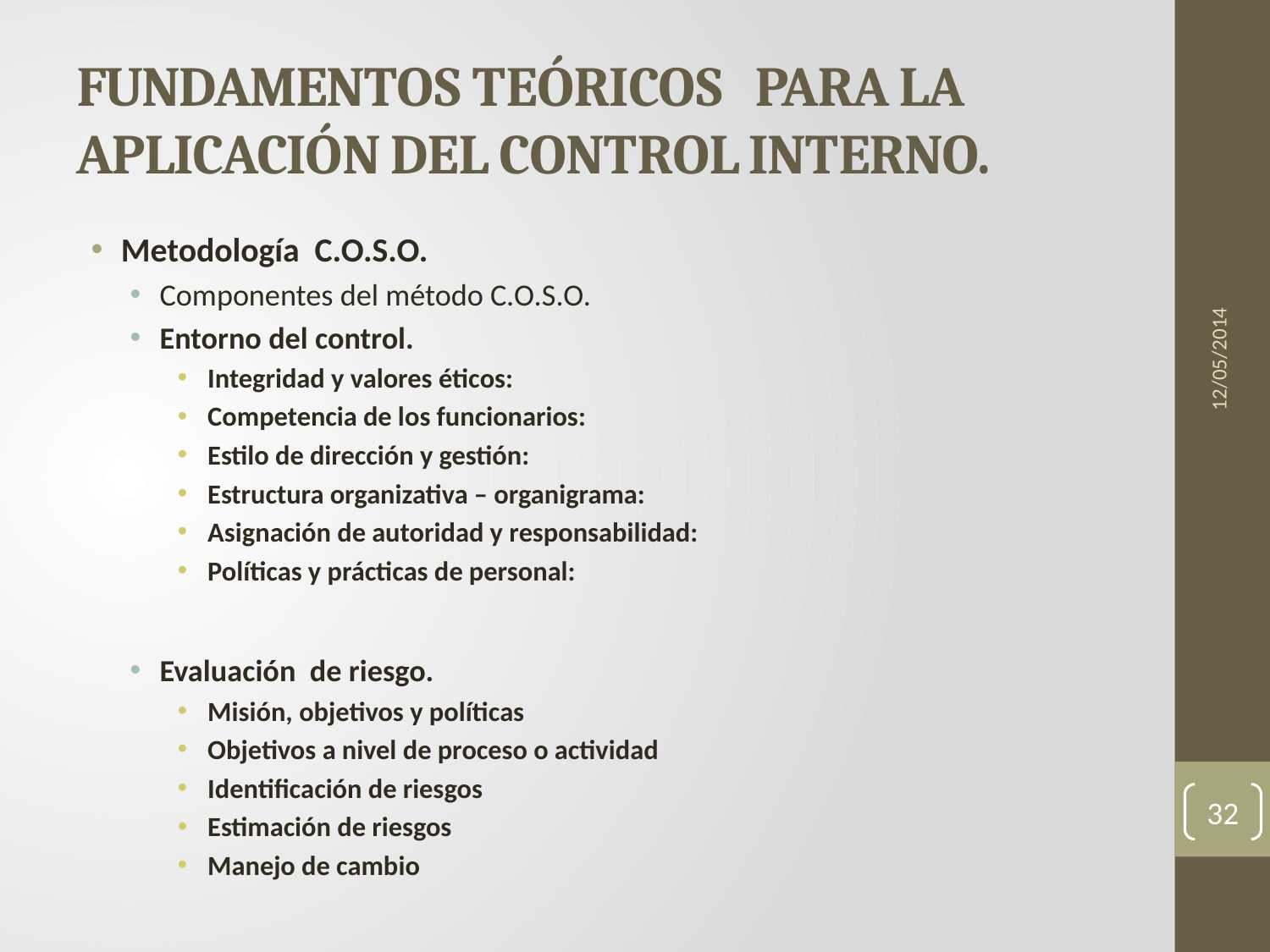

# FUNDAMENTOS TEÓRICOS   PARA LA APLICACIÓN DEL CONTROL INTERNO.
Metodología  C.O.S.O.
Componentes del método C.O.S.O.
Entorno del control.
Integridad y valores éticos:
Competencia de los funcionarios:
Estilo de dirección y gestión:
Estructura organizativa – organigrama:
Asignación de autoridad y responsabilidad:
Políticas y prácticas de personal:

Evaluación  de riesgo.
Misión, objetivos y políticas
Objetivos a nivel de proceso o actividad
Identificación de riesgos
Estimación de riesgos
Manejo de cambio
12/05/2014
32